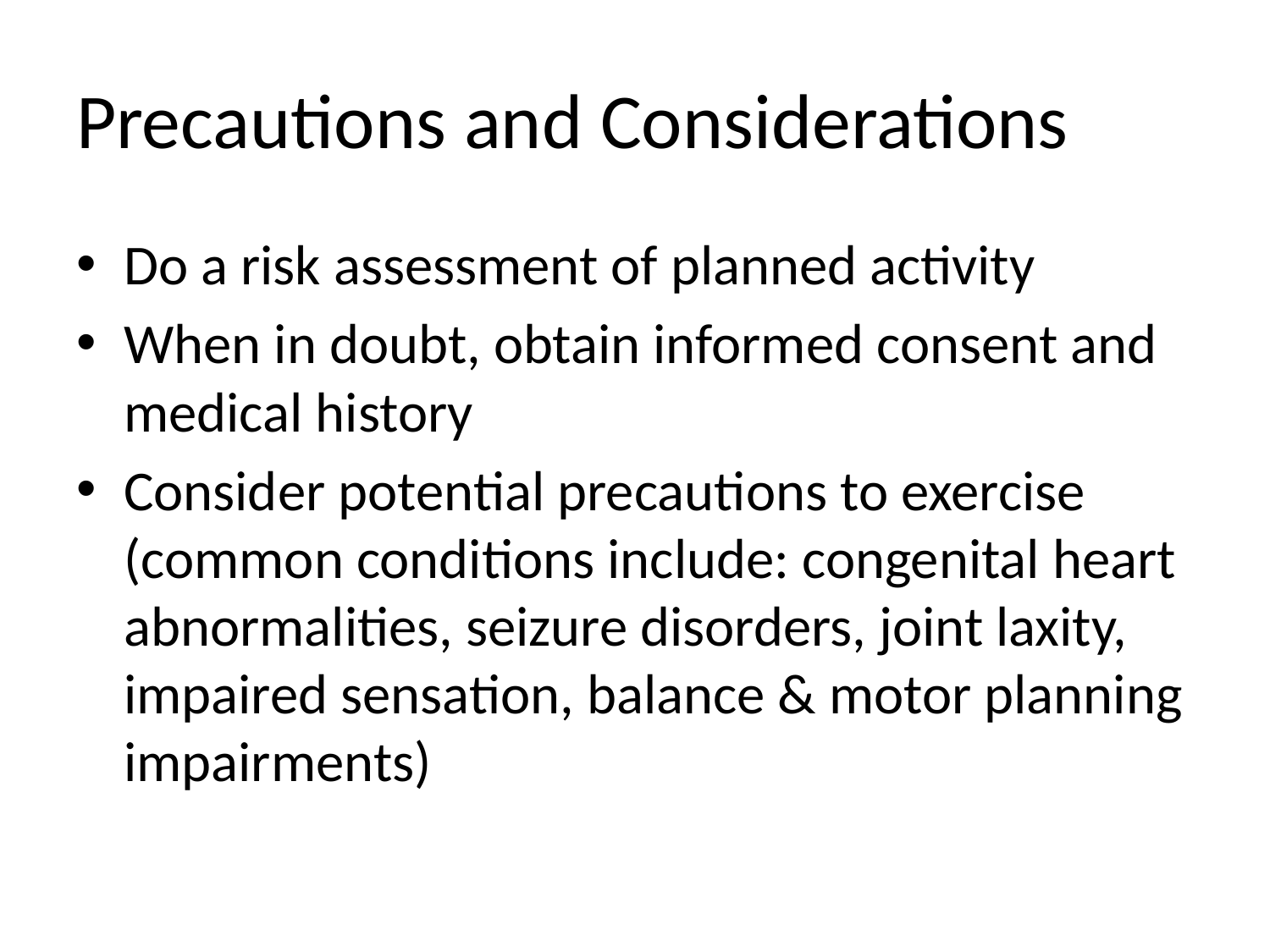

# Precautions and Considerations
Do a risk assessment of planned activity
When in doubt, obtain informed consent and medical history
Consider potential precautions to exercise (common conditions include: congenital heart abnormalities, seizure disorders, joint laxity, impaired sensation, balance & motor planning impairments)